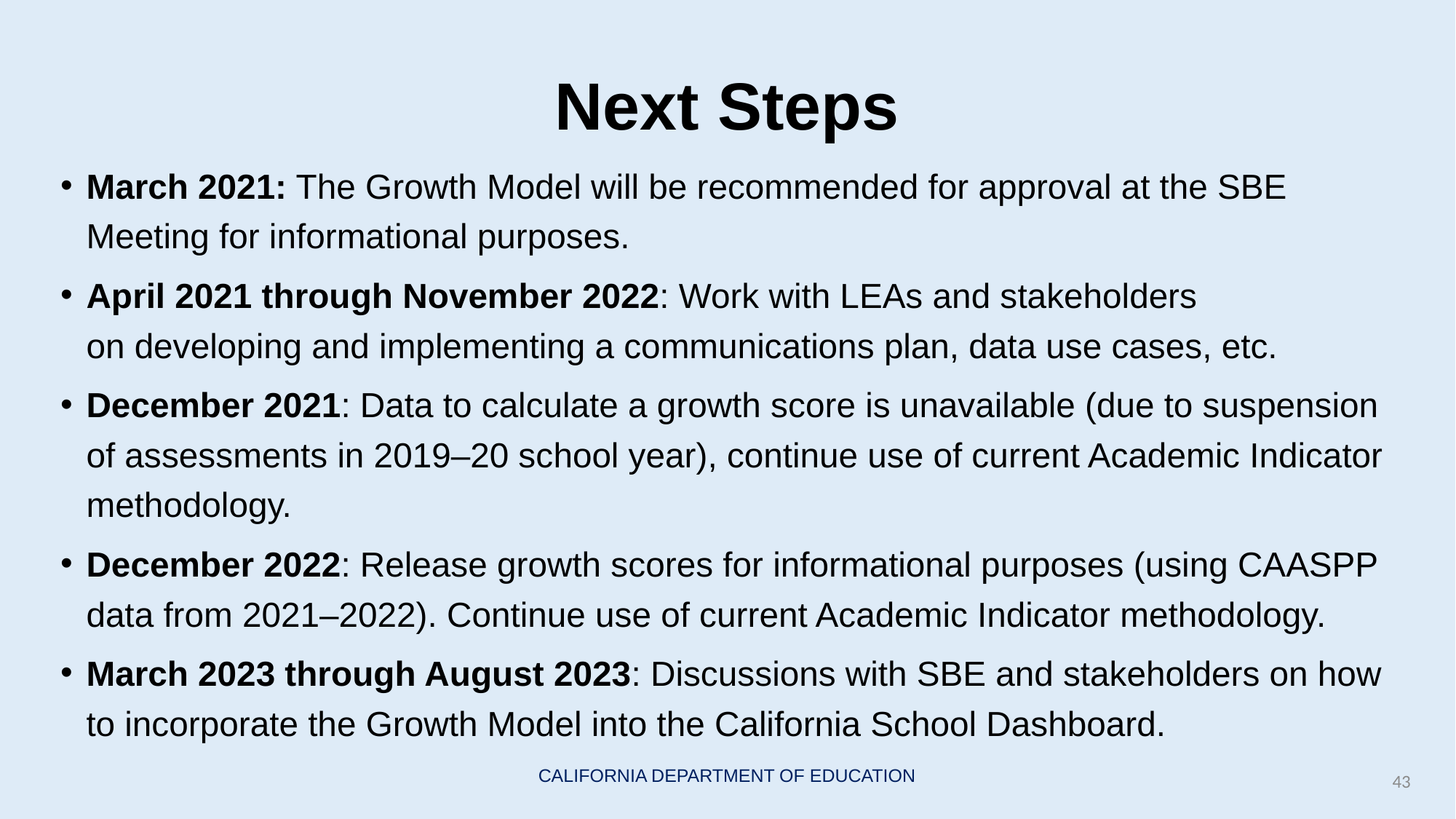

# Next Steps
March 2021: The Growth Model will be recommended for approval at the SBE Meeting for informational purposes.
April 2021 through November 2022: Work with LEAs and stakeholders on developing and implementing a communications plan, data use cases, etc.​
December 2021: Data to calculate a growth score is unavailable (due to suspension of assessments in 2019–20 school year), continue use of current Academic Indicator methodology​.
December 2022: Release growth scores for informational purposes (using CAASPP data from 2021–2022)​. Continue use of current Academic Indicator methodology​.
March 2023 through August 2023: Discussions with SBE and stakeholders on how to incorporate the Growth Model into the California School Dashboard.

43